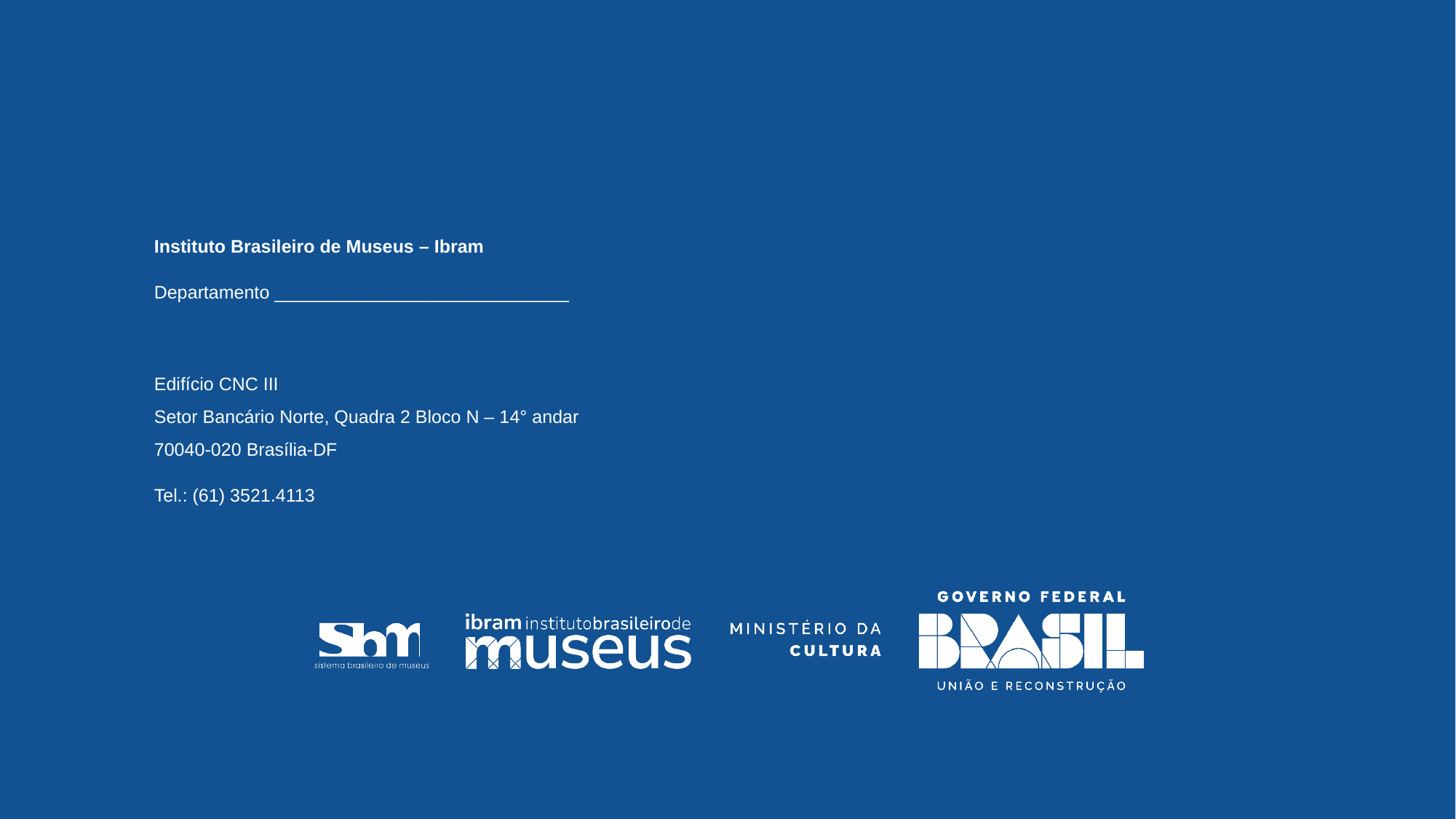

Instituto Brasileiro de Museus – Ibram
Departamento _____________________________

Edifício CNC III
Setor Bancário Norte, Quadra 2 Bloco N – 14° andar
70040-020 Brasília-DF
Tel.: (61) 3521.4113